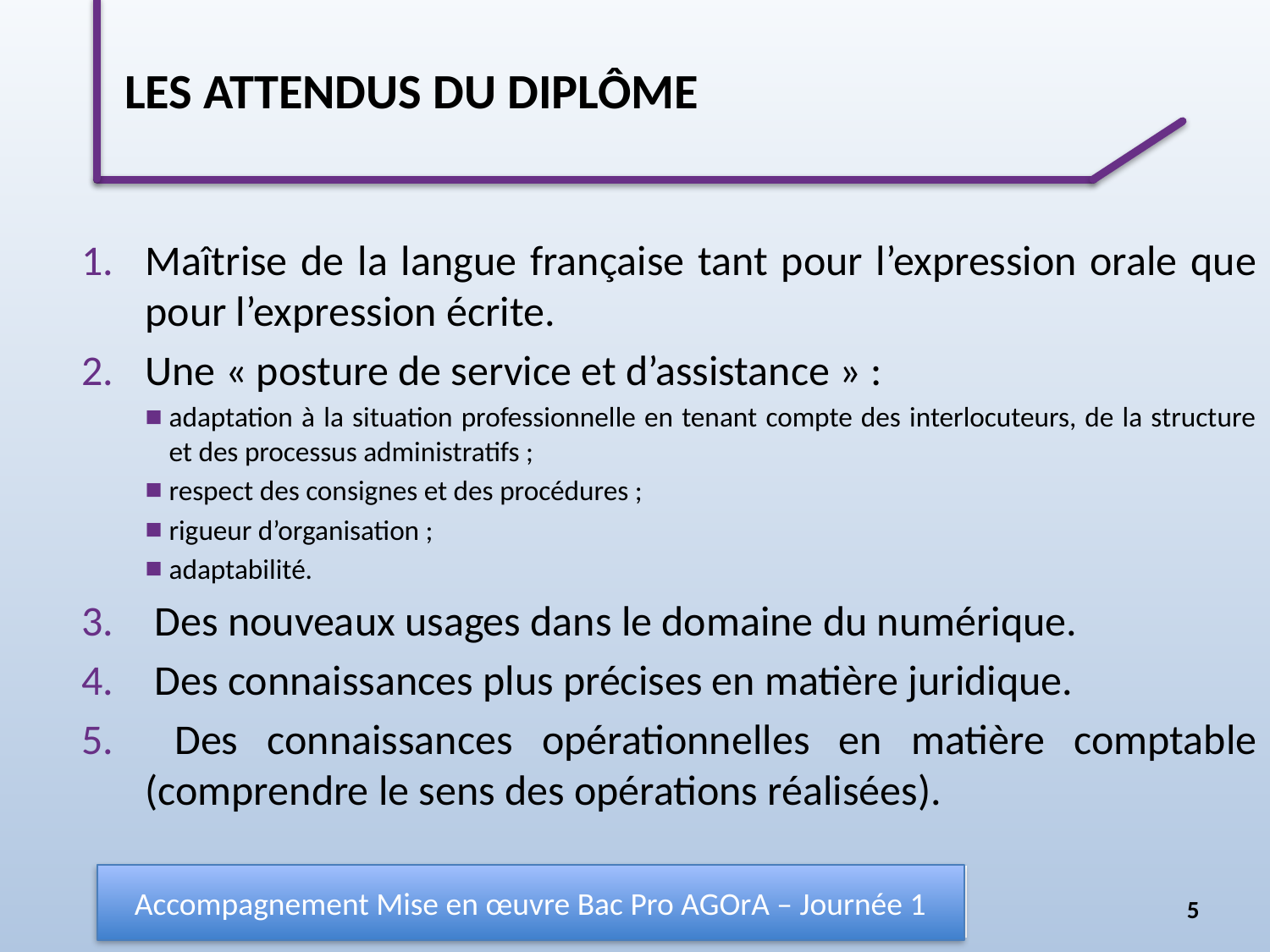

# LES ATTENDUS Du diplÔme
Maîtrise de la langue française tant pour l’expression orale que pour l’expression écrite.
Une « posture de service et d’assistance » :
adaptation à la situation professionnelle en tenant compte des interlocuteurs, de la structure et des processus administratifs ;
respect des consignes et des procédures ;
rigueur d’organisation ;
adaptabilité.
 Des nouveaux usages dans le domaine du numérique.
 Des connaissances plus précises en matière juridique.
 Des connaissances opérationnelles en matière comptable (comprendre le sens des opérations réalisées).
Accompagnement Mise en œuvre Bac Pro AGOrA – Journée 1
5